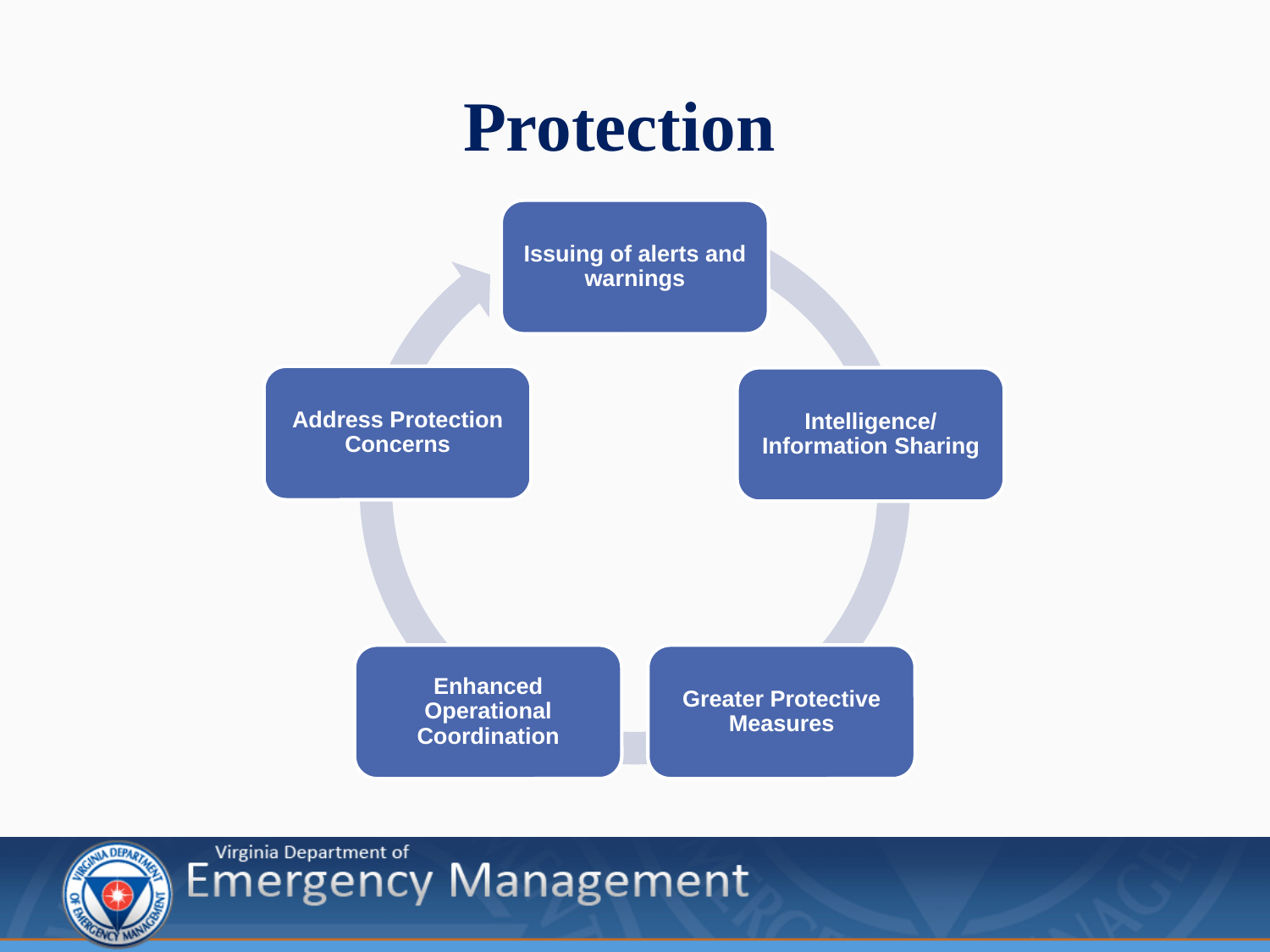

# Protection
Issuing of alerts and warnings
Intelligence/Information Sharing
Greater Protective Measures
Enhanced Operational Coordination
Address Protection Concerns